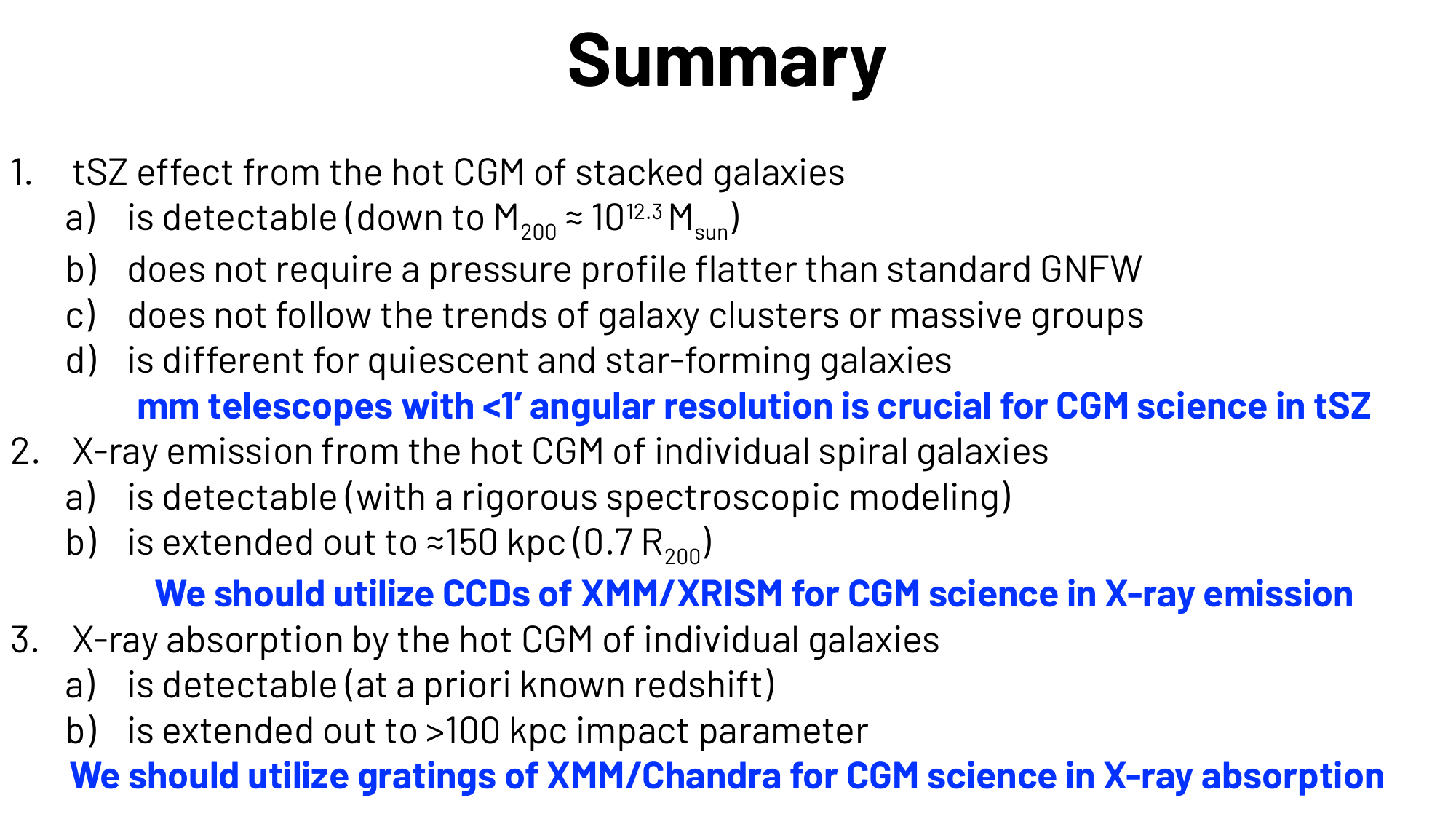

Summary

tSZ effect from the hot CGM of stacked galaxies
is detectable (down to M200 ≈ 1012.3 Msun)
does not require a pressure profile flatter than standard GNFW
does not follow the trends of galaxy clusters or massive groups
is different for quiescent and star-forming galaxies
mm telescopes with <1’ angular resolution is crucial for CGM science in tSZ
X-ray emission from the hot CGM of individual spiral galaxies
is detectable (with a rigorous spectroscopic modeling)
is extended out to ≈150 kpc (0.7 R200)
We should utilize CCDs of XMM/XRISM for CGM science in X-ray emission
X-ray absorption by the hot CGM of individual galaxies
is detectable (at a priori known redshift)
is extended out to >100 kpc impact parameter
We should utilize gratings of XMM/Chandra for CGM science in X-ray absorption